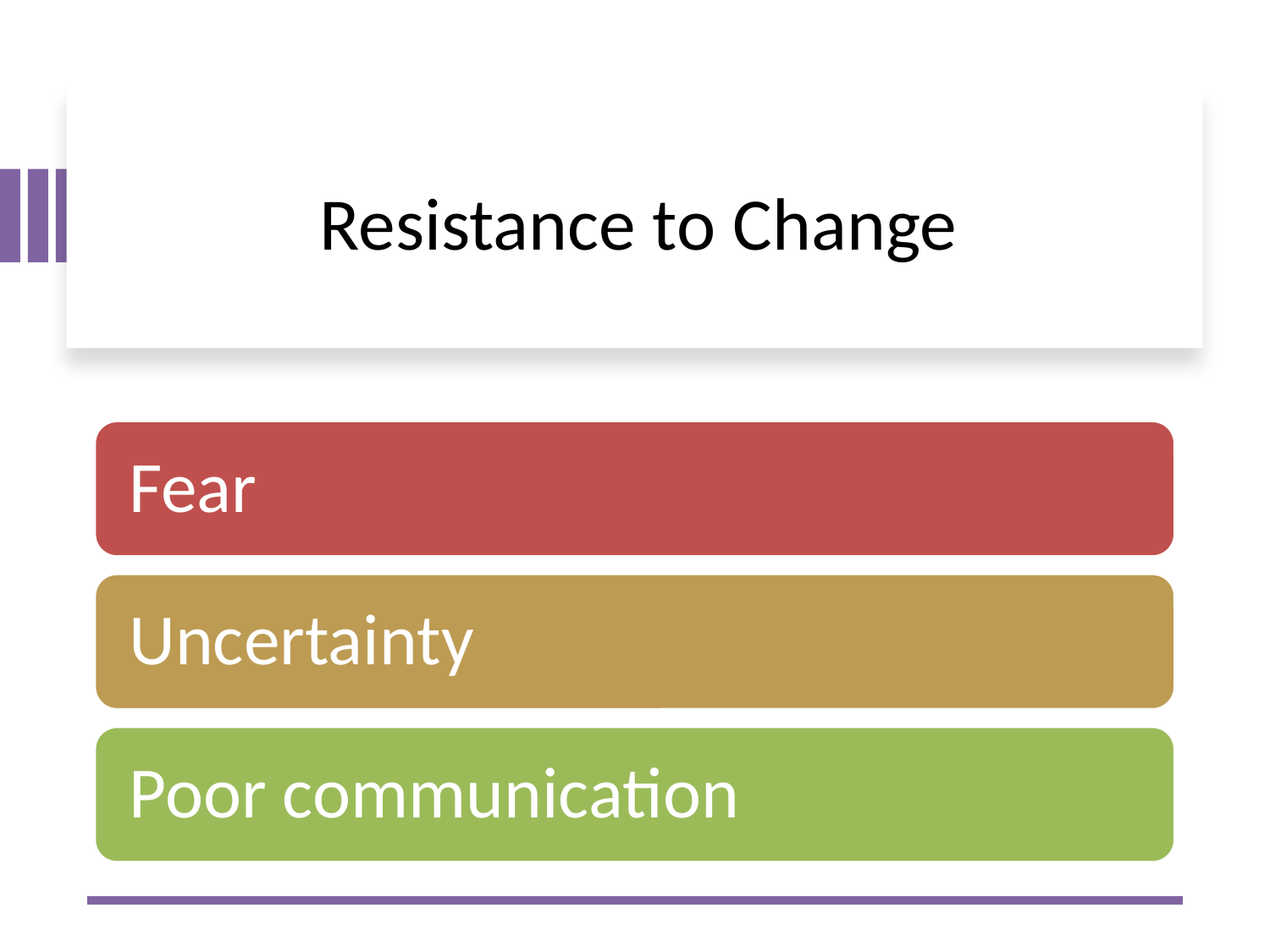

# Resistance to Change

Fear
Uncertainty
Poor communication